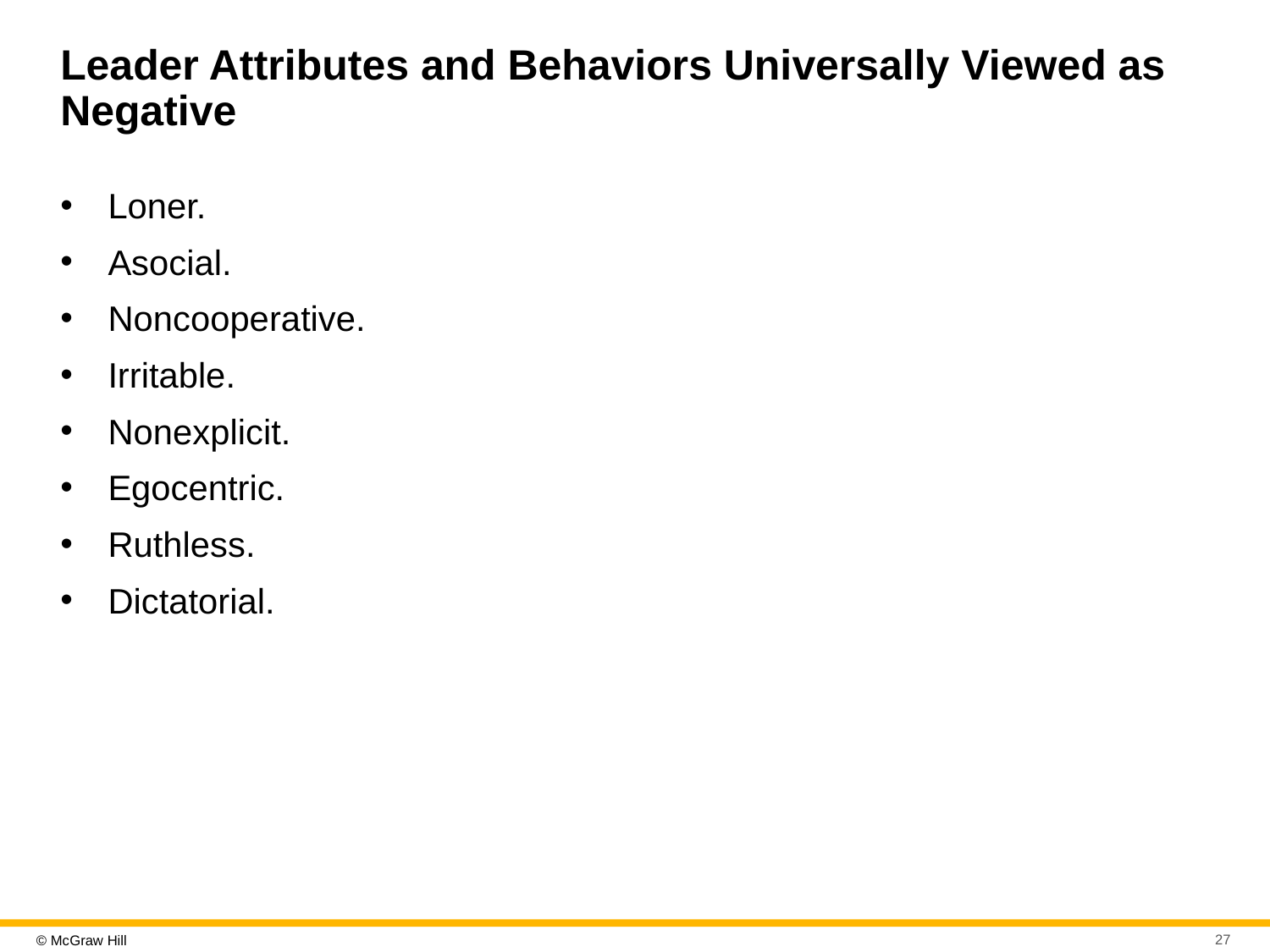

# Leader Attributes and Behaviors Universally Viewed as Negative
Loner.
Asocial.
Noncooperative.
Irritable.
Nonexplicit.
Egocentric.
Ruthless.
Dictatorial.